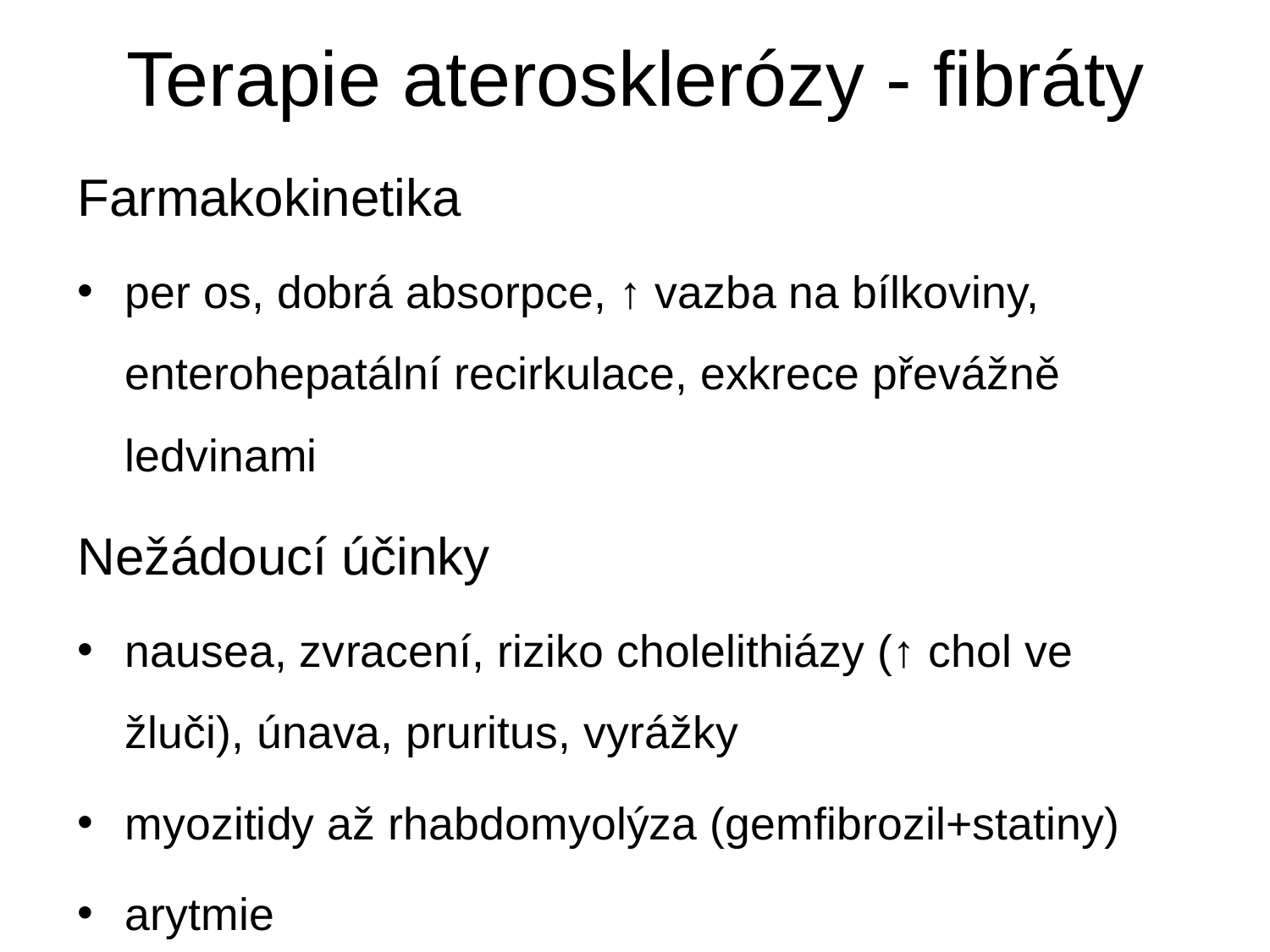

# Terapie aterosklerózy - fibráty
Farmakokinetika
per os, dobrá absorpce, ↑ vazba na bílkoviny, enterohepatální recirkulace, exkrece převážně ledvinami
Nežádoucí účinky
nausea, zvracení, riziko cholelithiázy (↑ chol ve žluči), únava, pruritus, vyrážky
myozitidy až rhabdomyolýza (gemfibrozil+statiny)
arytmie